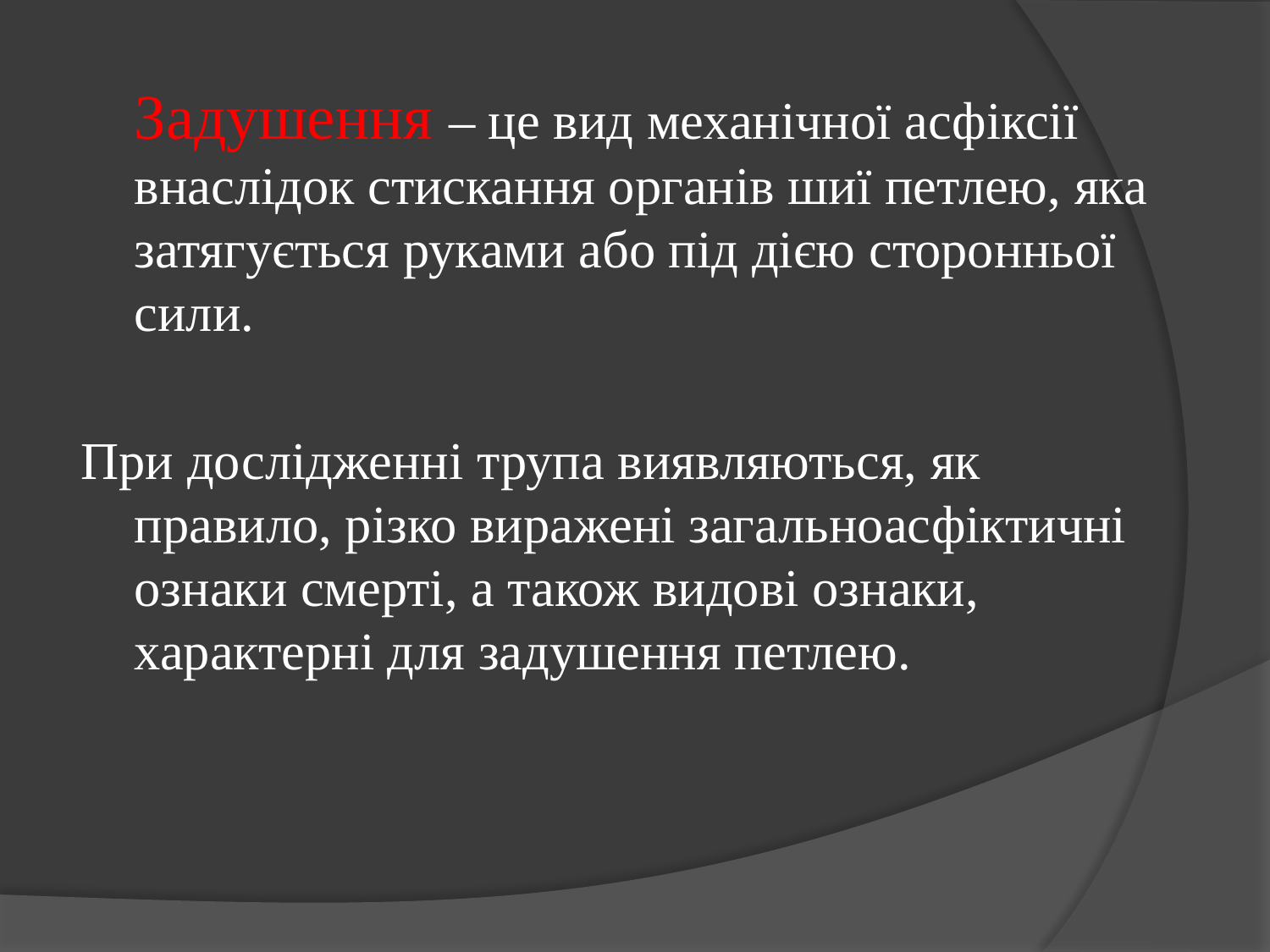

Задушення – це вид механічної асфіксії внаслідок стискання органів шиї петлею, яка затягується руками або під дією сторонньої сили.

При дослідженні трупа виявляються, як правило, різко виражені загальноасфіктичні ознаки смерті, а також видові ознаки, характерні для задушення петлею.